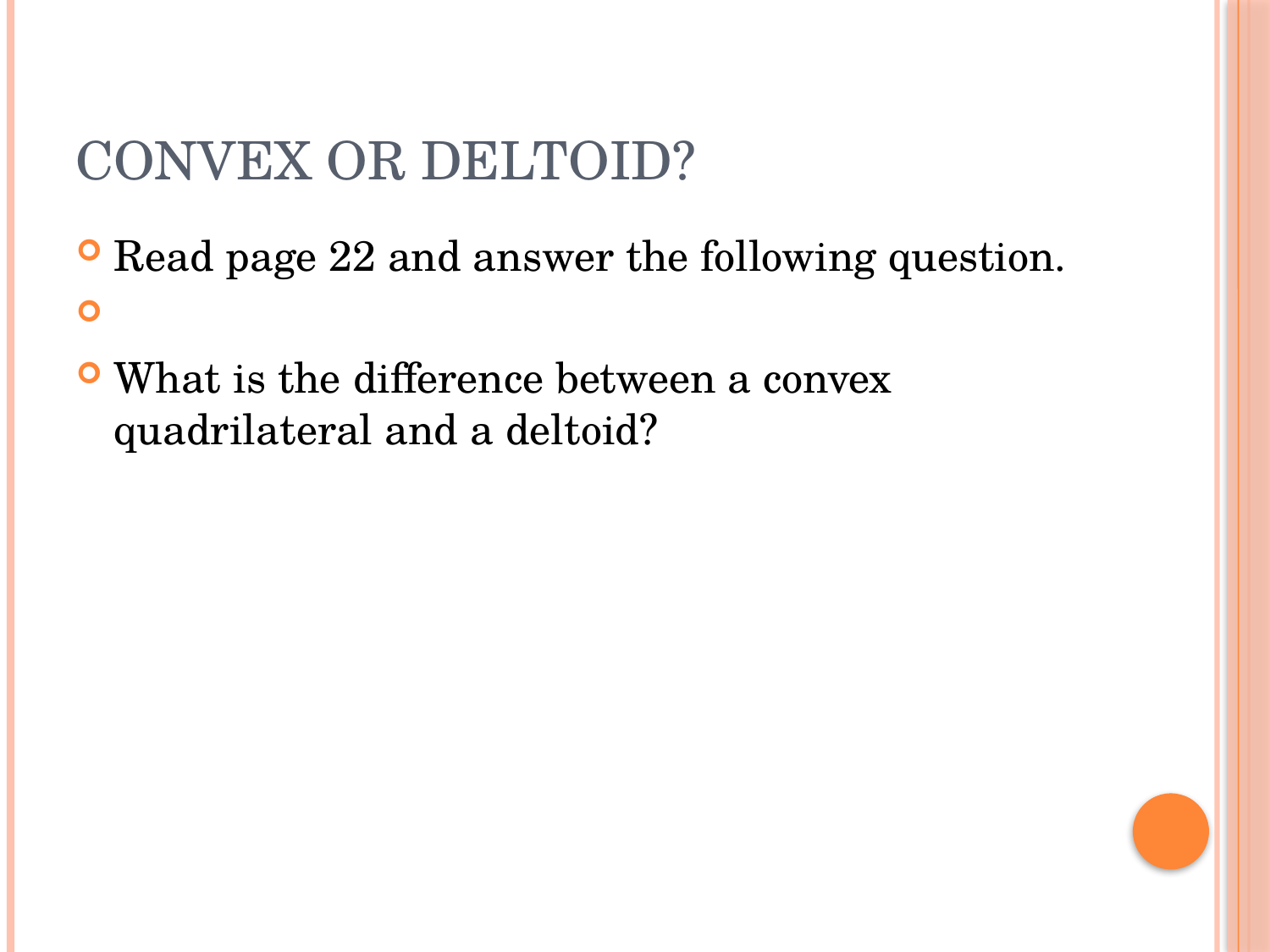

# Convex or Deltoid?
Read page 22 and answer the following question.

What is the difference between a convex quadrilateral and a deltoid?